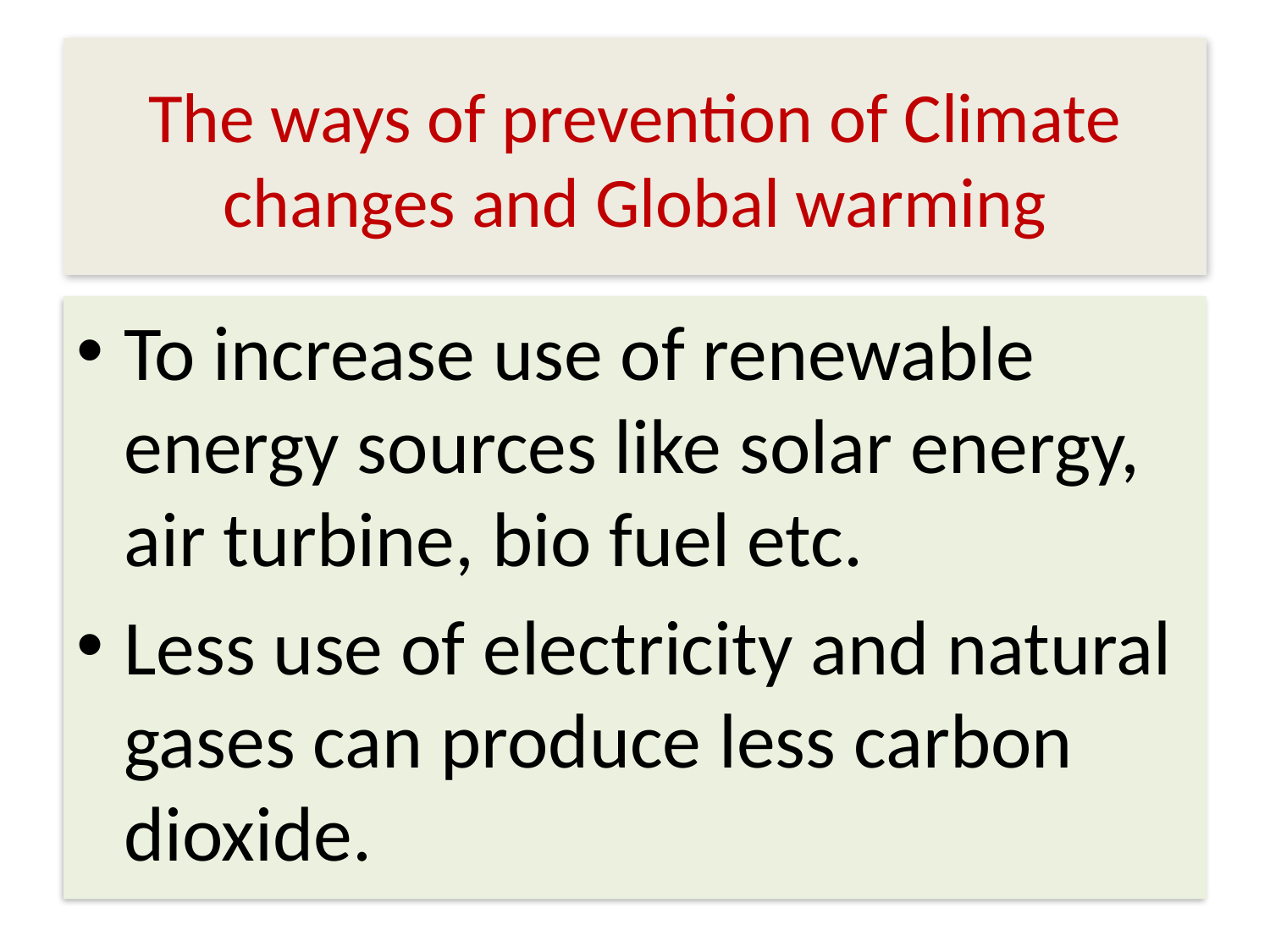

# The ways of prevention of Climate changes and Global warming
To increase use of renewable energy sources like solar energy, air turbine, bio fuel etc.
Less use of electricity and natural gases can produce less carbon dioxide.